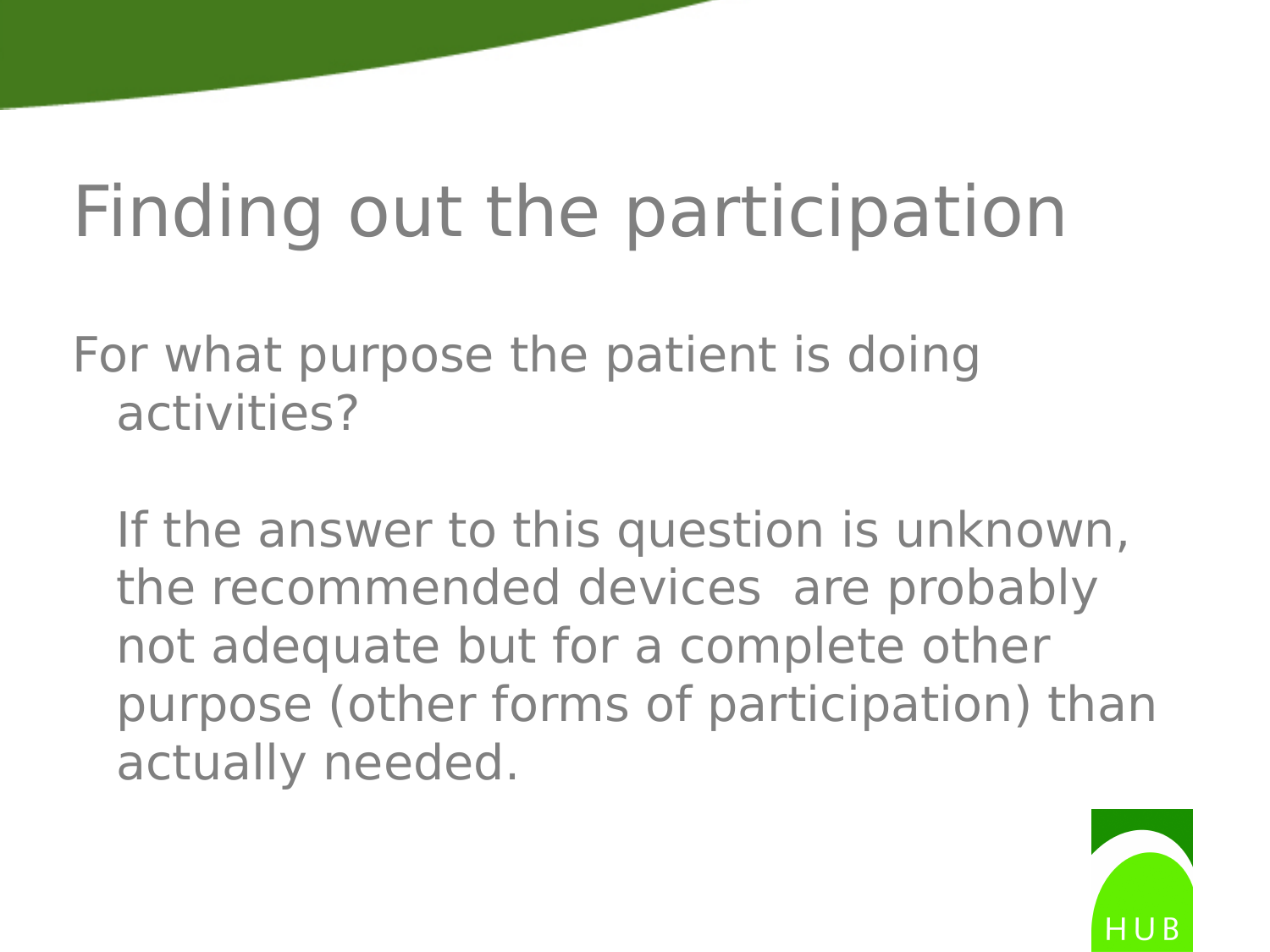

# Finding out the participation
For what purpose the patient is doing activities?
If the answer to this question is unknown, the recommended devices  are probably not adequate but for a complete other purpose (other forms of participation) than actually needed.